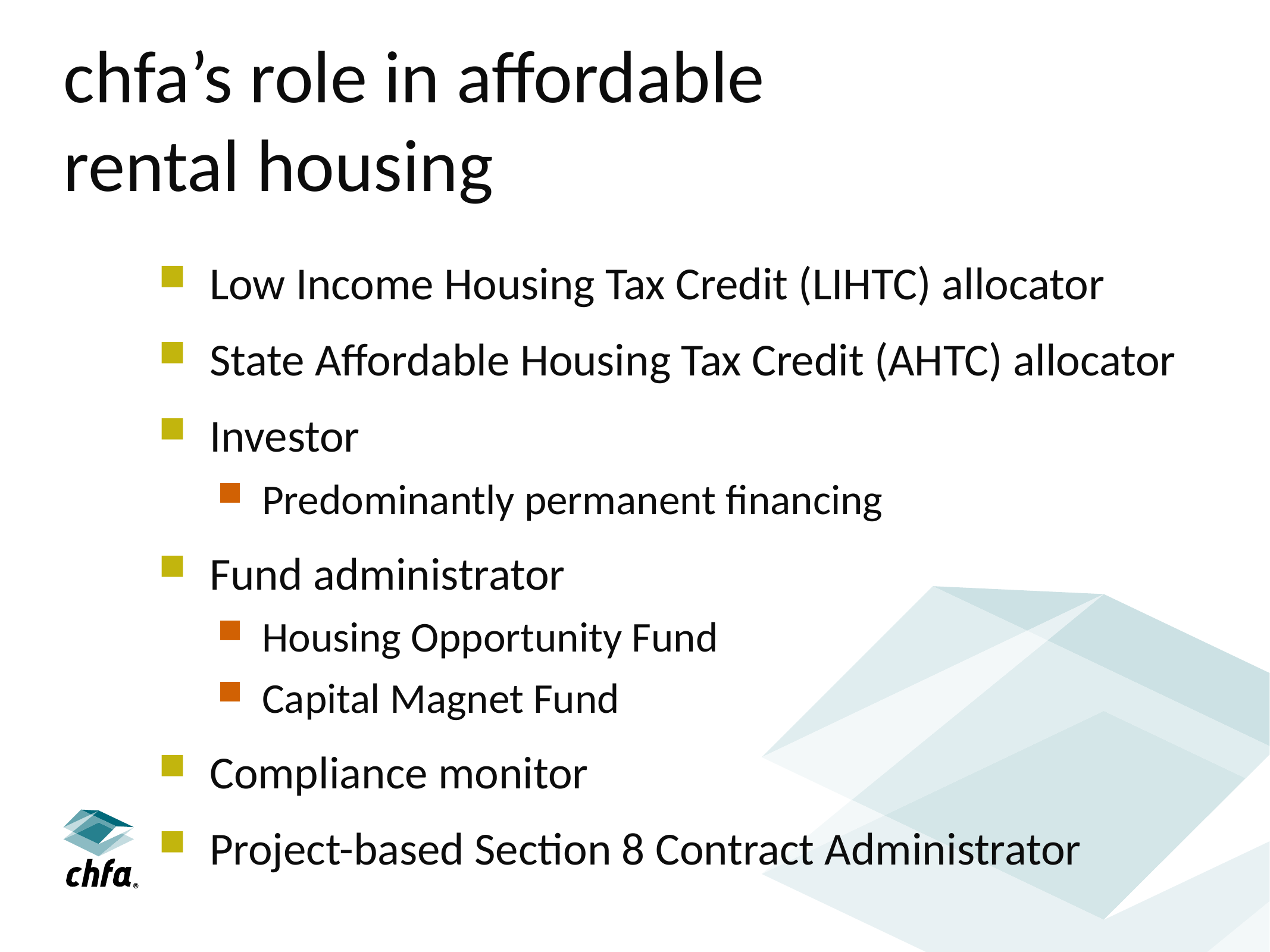

# chfa’s role in affordable rental housing
Low Income Housing Tax Credit (LIHTC) allocator
State Affordable Housing Tax Credit (AHTC) allocator
Investor
Predominantly permanent financing
Fund administrator
Housing Opportunity Fund
Capital Magnet Fund
Compliance monitor
Project-based Section 8 Contract Administrator